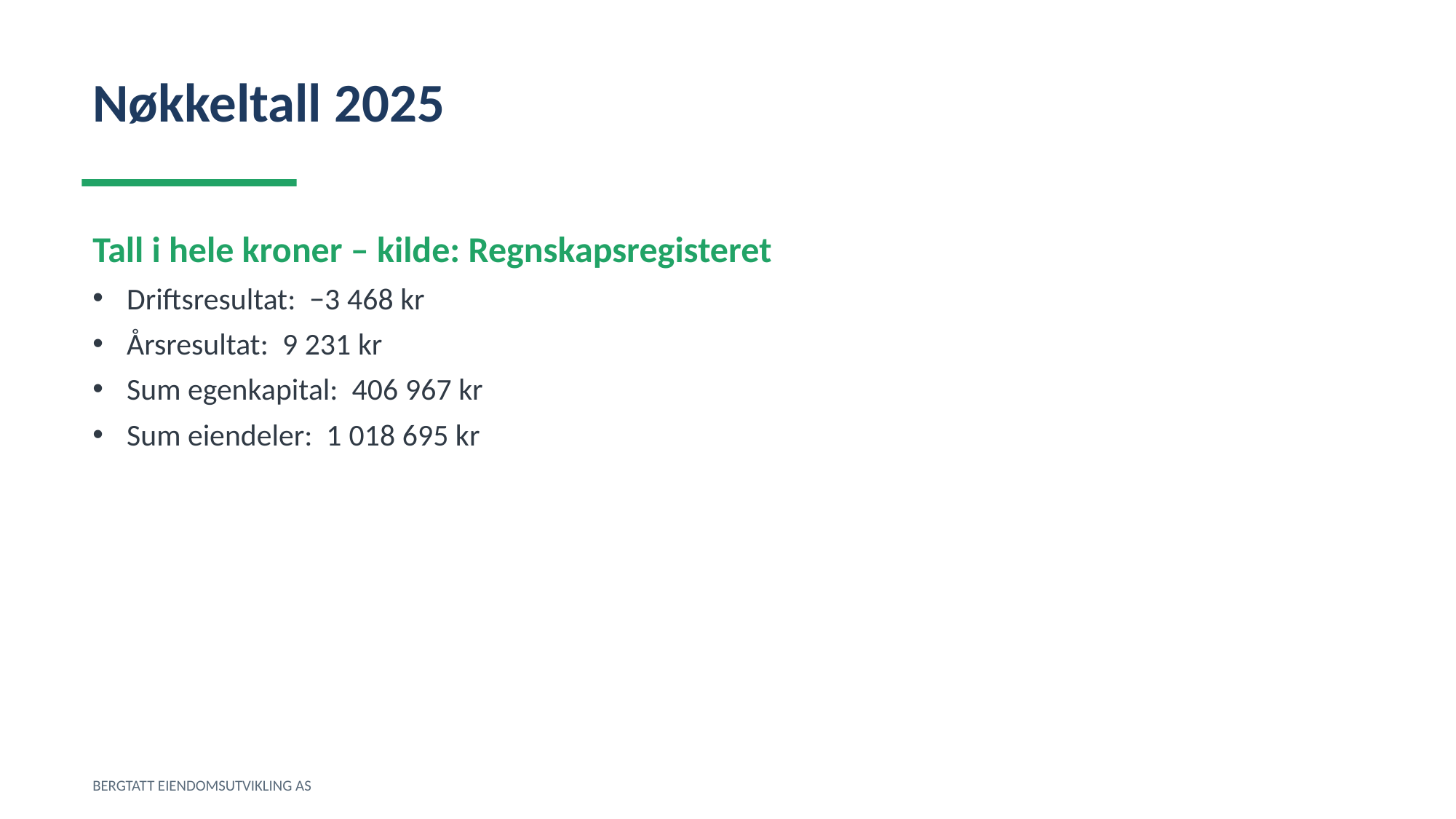

Nøkkeltall 2025

Tall i hele kroner – kilde: Regnskapsregisteret
Driftsresultat:  −3 468 kr
Årsresultat:  9 231 kr
Sum egenkapital:  406 967 kr
Sum eiendeler:  1 018 695 kr
BERGTATT EIENDOMSUTVIKLING AS